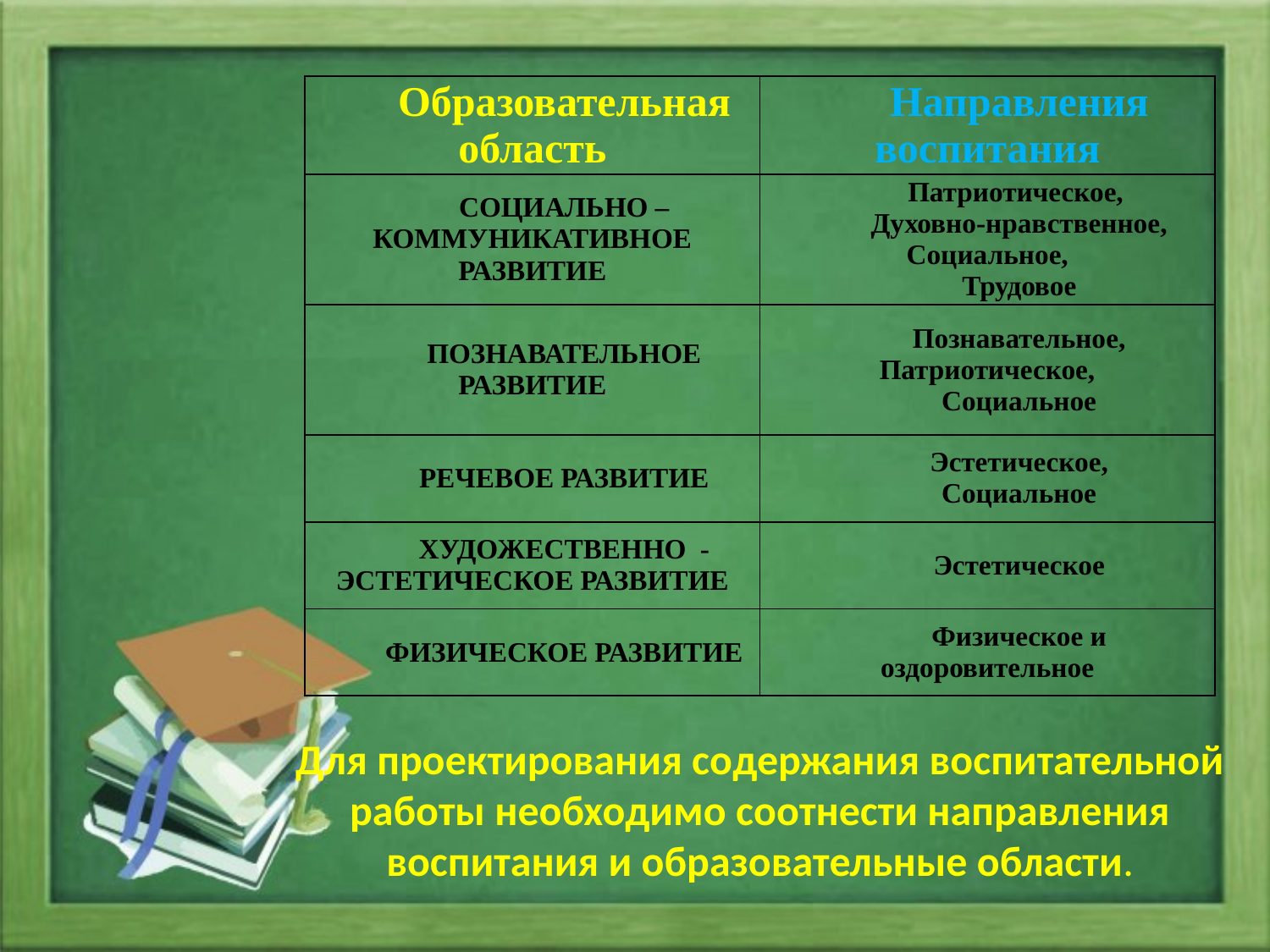

| Образовательная область | Направления воспитания |
| --- | --- |
| СОЦИАЛЬНО – КОММУНИКАТИВНОЕ РАЗВИТИЕ | Патриотическое, Духовно-нравственное, Социальное, Трудовое |
| ПОЗНАВАТЕЛЬНОЕ РАЗВИТИЕ | Познавательное, Патриотическое, Социальное |
| РЕЧЕВОЕ РАЗВИТИЕ | Эстетическое, Социальное |
| ХУДОЖЕСТВЕННО - ЭСТЕТИЧЕСКОЕ РАЗВИТИЕ | Эстетическое |
| ФИЗИЧЕСКОЕ РАЗВИТИЕ | Физическое и оздоровительное |
Для проектирования содержания воспитательной работы необходимо соотнести направления воспитания и образовательные области.